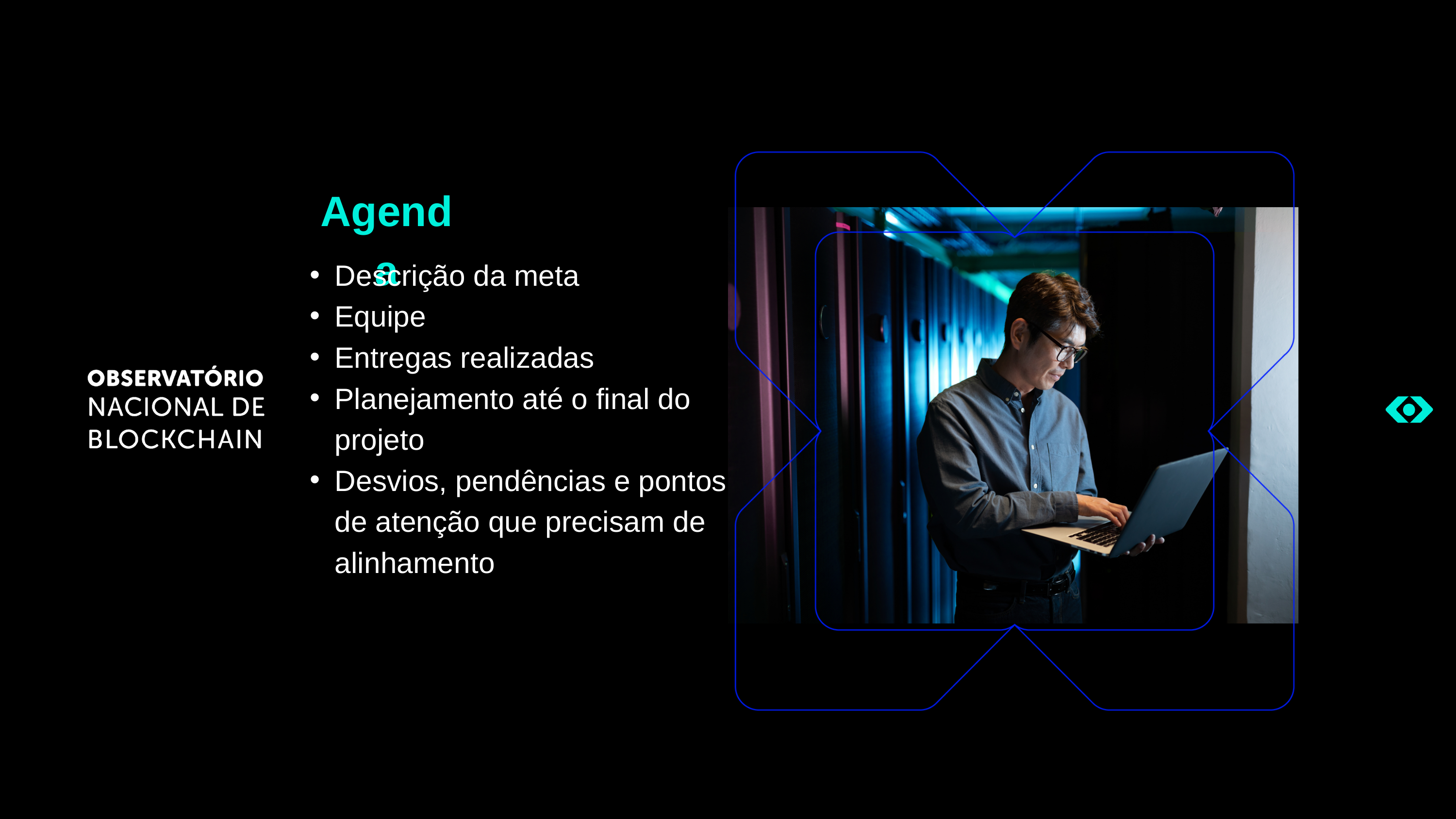

Agenda

Descrição da meta
Equipe
Entregas realizadas
Planejamento até o final do projeto
Desvios, pendências e pontos de atenção que precisam de alinhamento